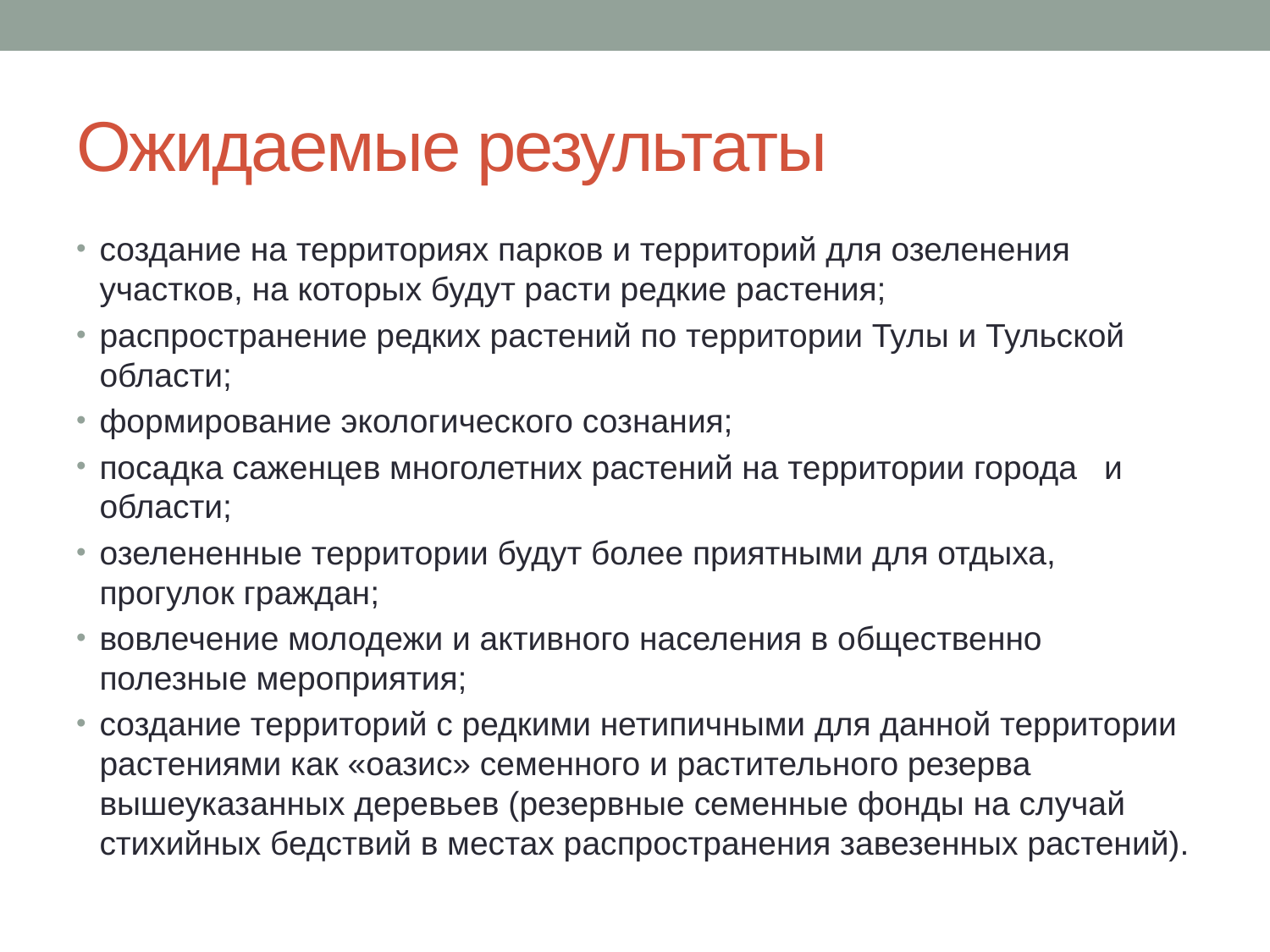

# Ожидаемые результаты
создание на территориях парков и территорий для озеленения участков, на которых будут расти редкие растения;
распространение редких растений по территории Тулы и Тульской области;
формирование экологического сознания;
посадка саженцев многолетних растений на территории города   и области;
озелененные территории будут более приятными для отдыха, прогулок граждан;
вовлечение молодежи и активного населения в общественно полезные мероприятия;
создание территорий с редкими нетипичными для данной территории растениями как «оазис» семенного и растительного резерва вышеуказанных деревьев (резервные семенные фонды на случай стихийных бедствий в местах распространения завезенных растений).